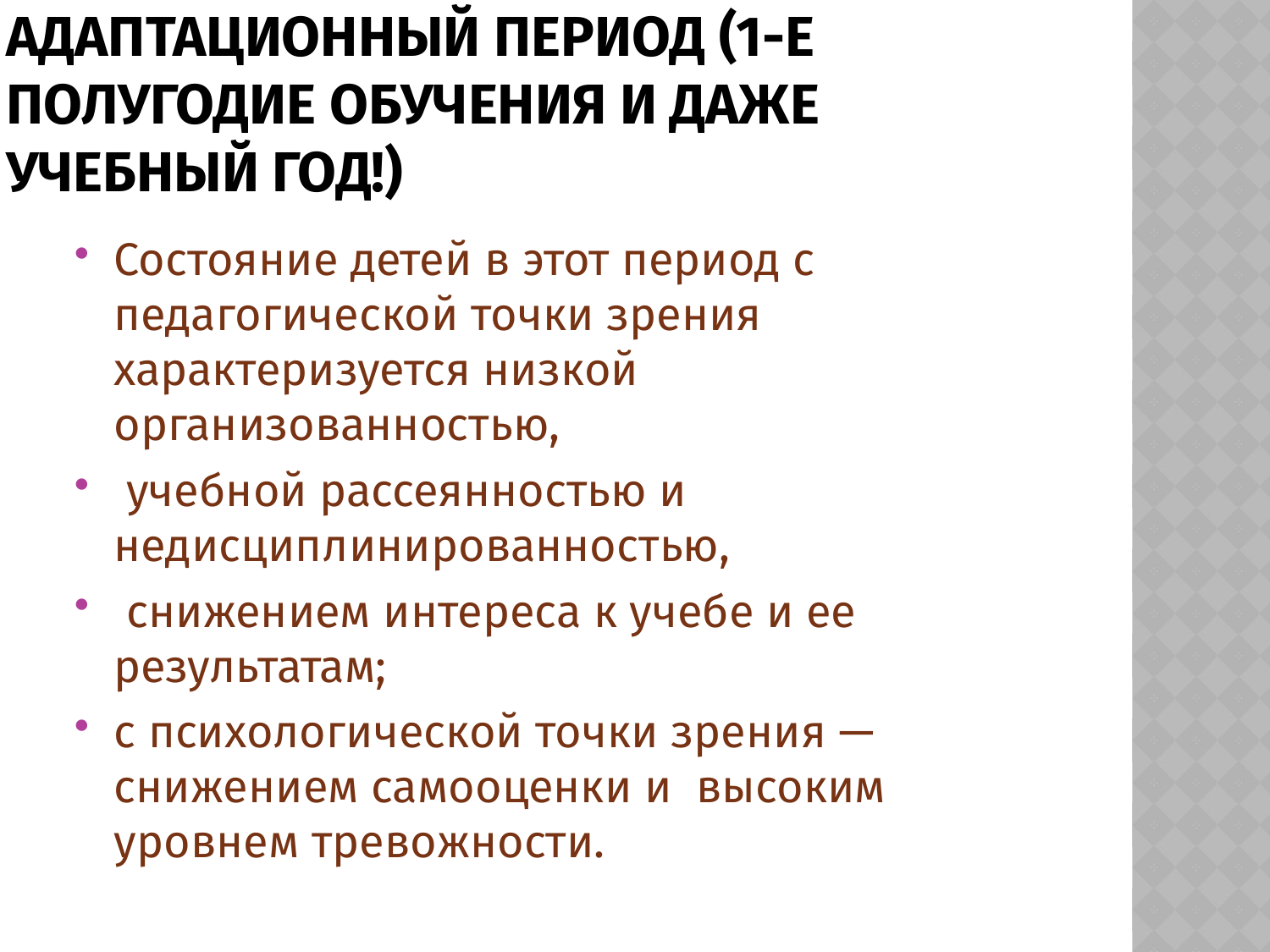

# Адаптационный период (1-е полугодие обучения и даже учебный год!)
Состояние детей в этот период с педагогической точки зрения характеризуется низкой организованностью,
 учебной рассеянностью и недисциплинированностью,
 снижением интереса к учебе и ее результатам;
с психологической точки зрения — снижением самооценки и  высоким уровнем тревожности.